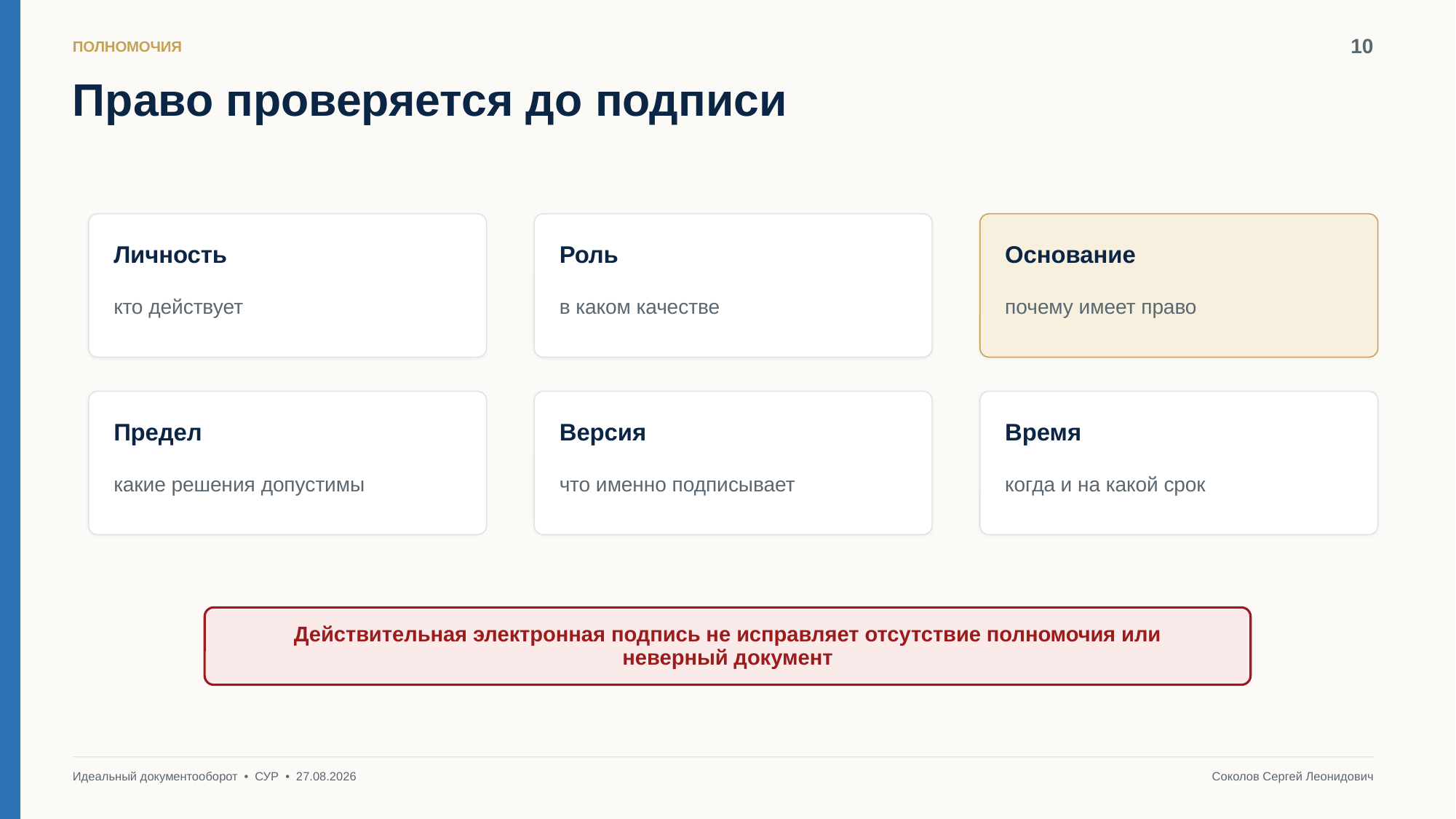

10
ПОЛНОМОЧИЯ
Право проверяется до подписи

Личность
Роль
Основание
кто действует
в каком качестве
почему имеет право

Предел
Версия
Время
какие решения допустимы
что именно подписывает
когда и на какой срок

Действительная электронная подпись не исправляет отсутствие полномочия или неверный документ

Идеальный документооборот  •  СУР  •  27.08.2026
Соколов Сергей Леонидович